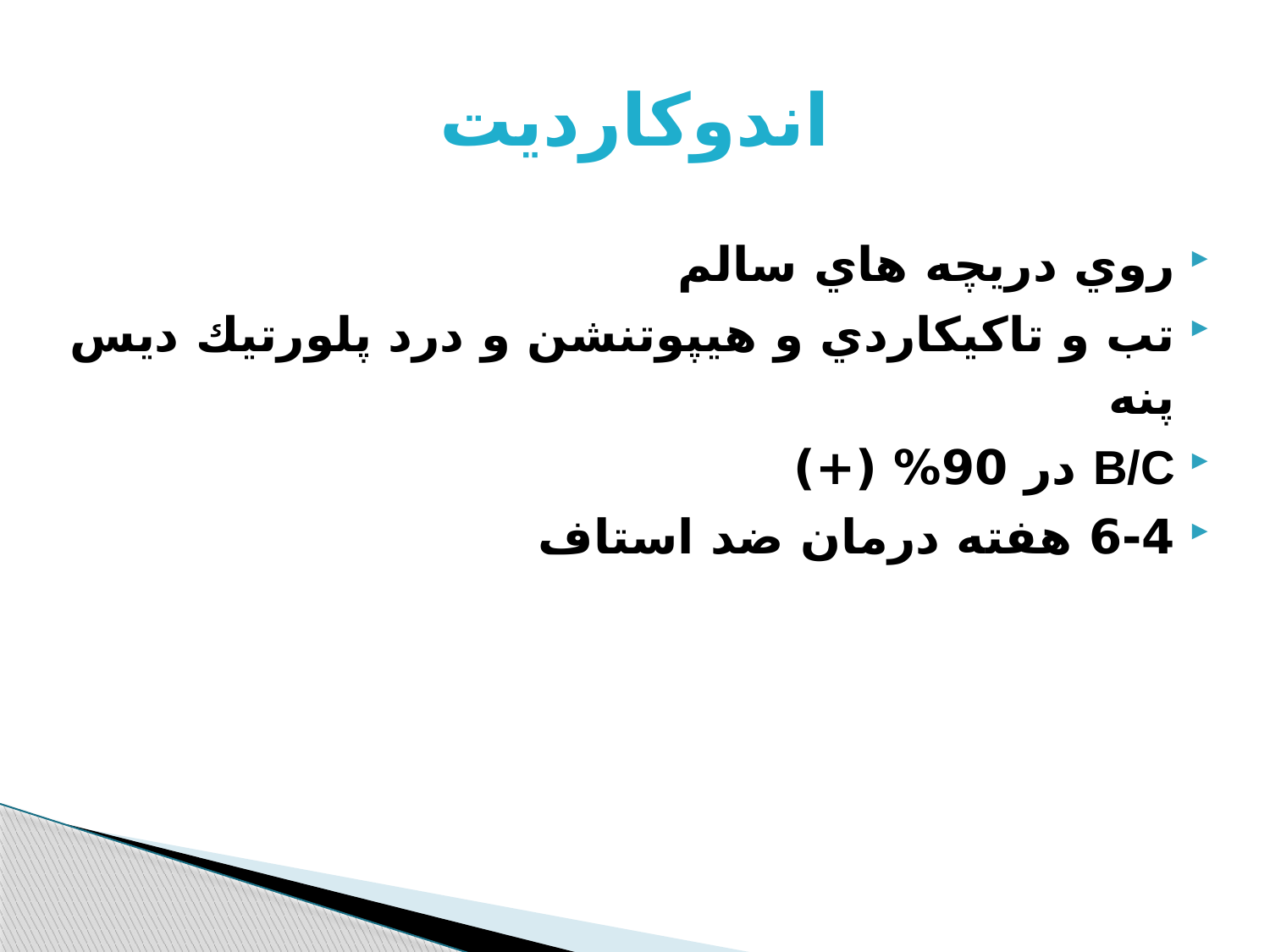

# اندوكارديت
روي دريچه هاي سالم
تب و تاكيكاردي و هيپوتنشن و درد پلورتيك ديس پنه
B/C در 90% (+)
6-4 هفته درمان ضد استاف